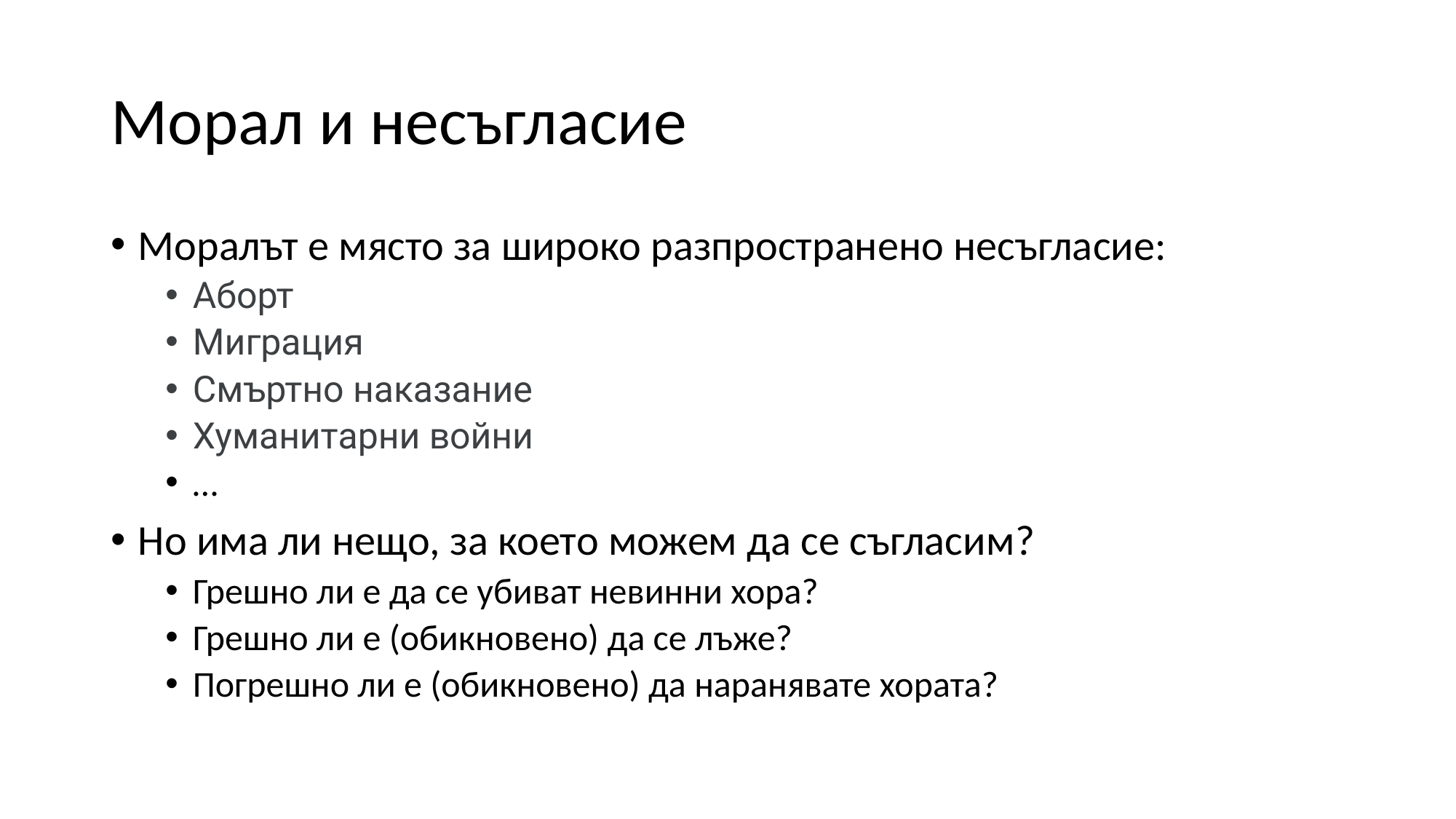

# Морал и несъгласие
Моралът е място за широко разпространено несъгласие:
Аборт
Миграция
Смъртно наказание
Хуманитарни войни
…
Но има ли нещо, за което можем да се съгласим?
Грешно ли е да се убиват невинни хора?
Грешно ли е (обикновено) да се лъже?
Погрешно ли е (обикновено) да наранявате хората?